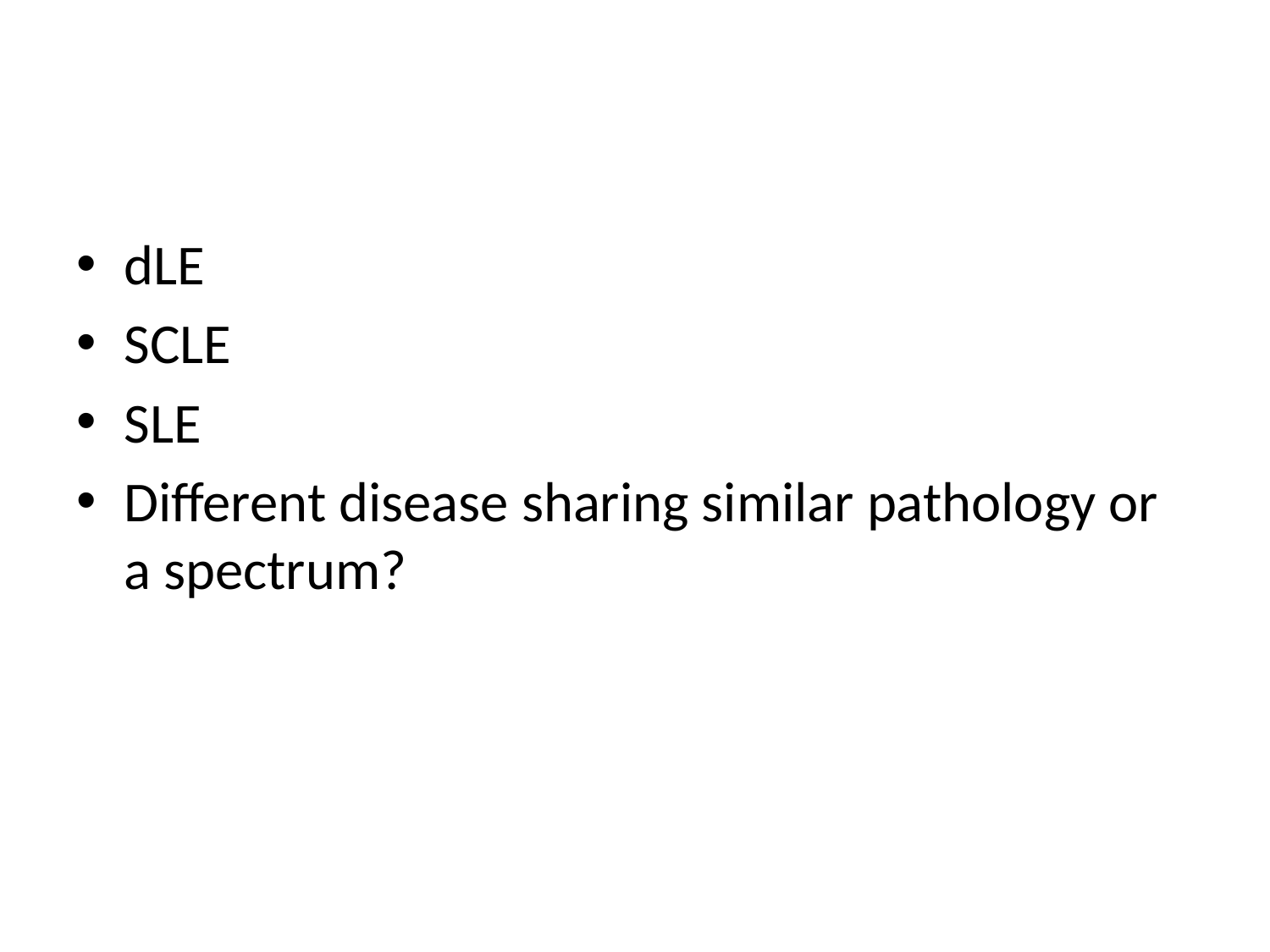

#
dLE
SCLE
SLE
Different disease sharing similar pathology or a spectrum?